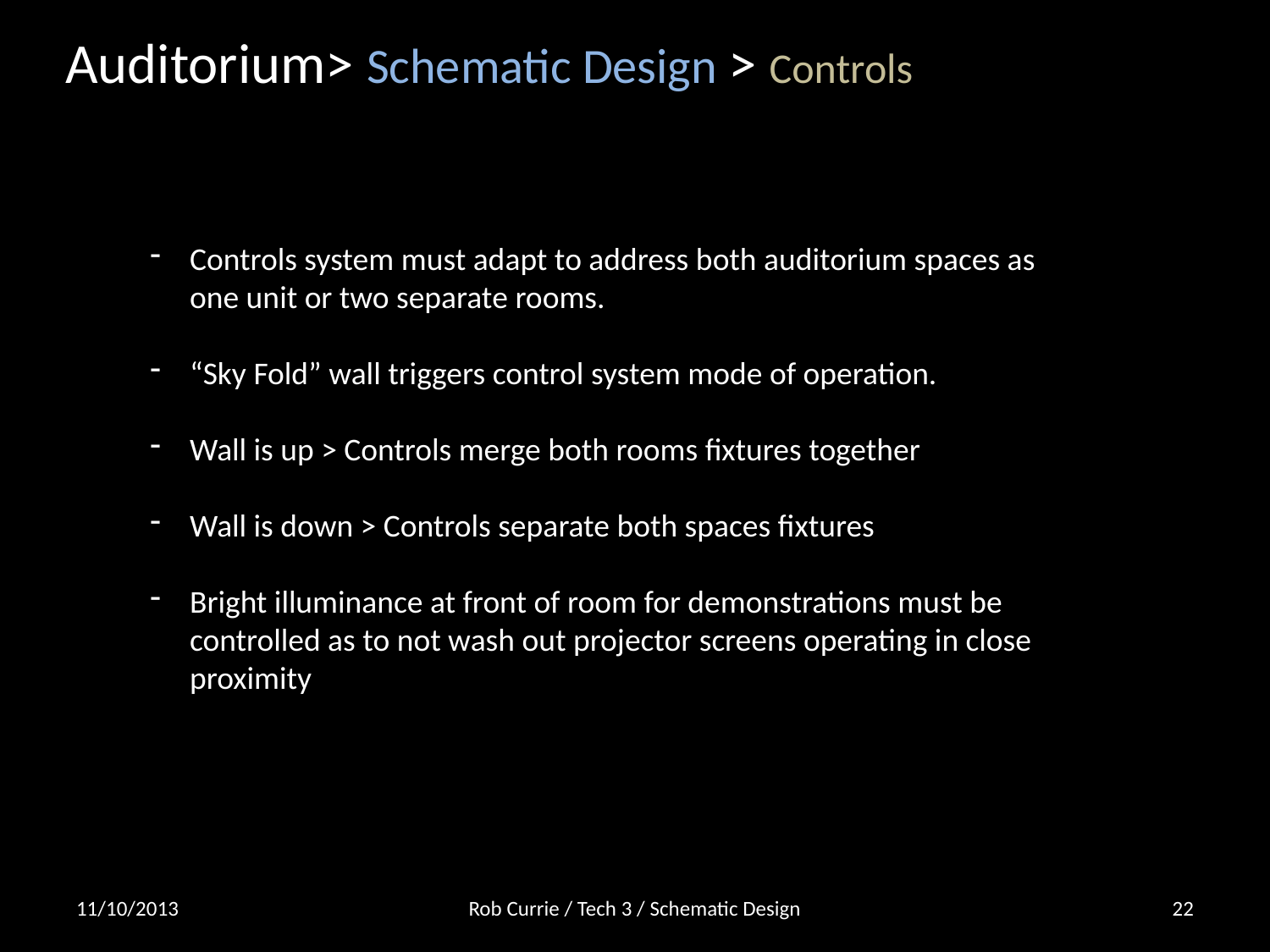

# Auditorium> Schematic Design > Controls
Controls system must adapt to address both auditorium spaces as one unit or two separate rooms.

“Sky Fold” wall triggers control system mode of operation.

Wall is up > Controls merge both rooms fixtures together

Wall is down > Controls separate both spaces fixtures

Bright illuminance at front of room for demonstrations must be controlled as to not wash out projector screens operating in close proximity

11/10/2013
Rob Currie / Tech 3 / Schematic Design
22